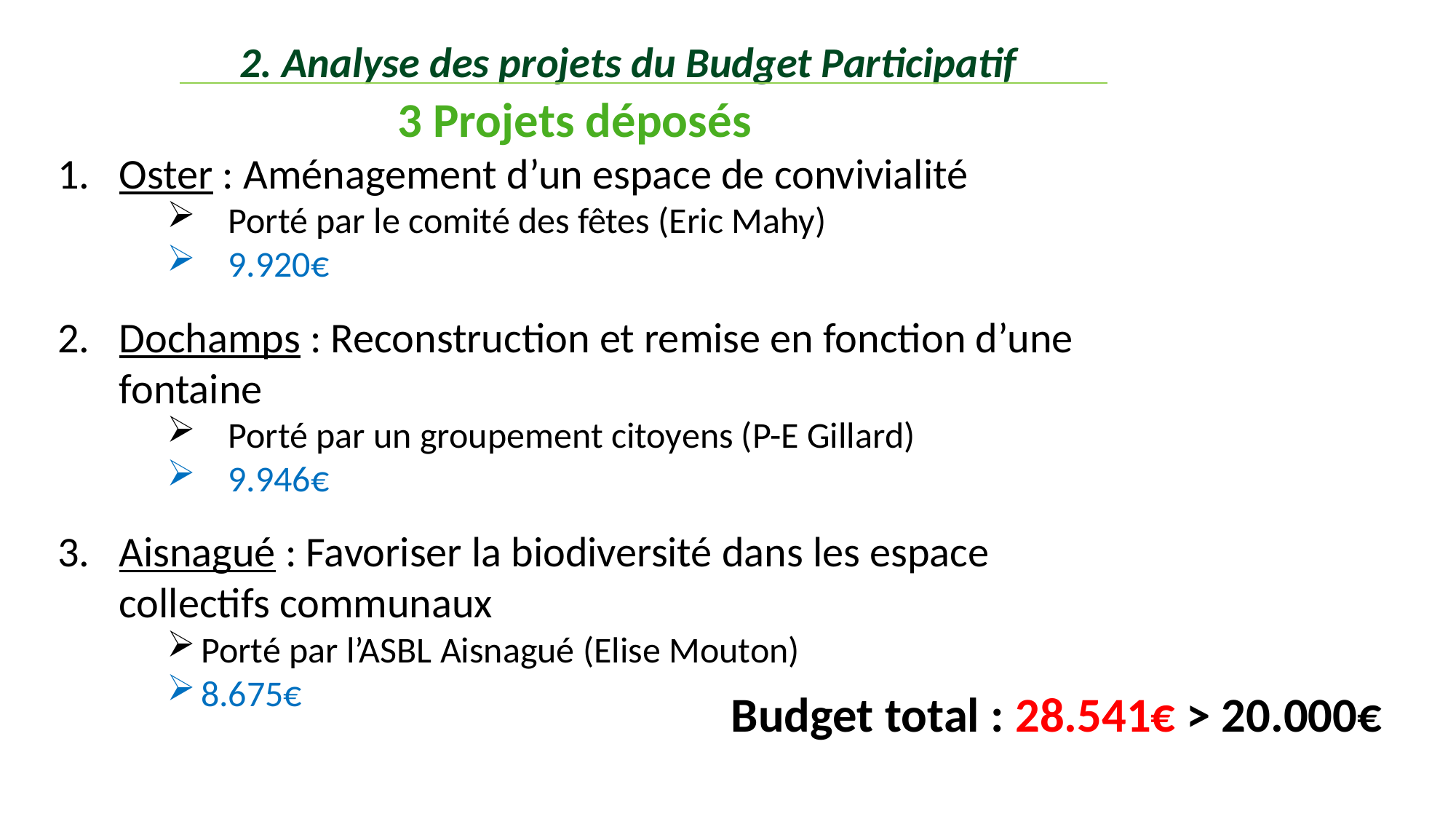

2. Analyse des projets du Budget Participatif
3 Projets déposés
Oster : Aménagement d’un espace de convivialité
Porté par le comité des fêtes (Eric Mahy)
9.920€

Dochamps : Reconstruction et remise en fonction d’une fontaine
Porté par un groupement citoyens (P-E Gillard)
9.946€

Aisnagué : Favoriser la biodiversité dans les espace collectifs communaux
Porté par l’ASBL Aisnagué (Elise Mouton)
8.675€
Budget total : 28.541€ > 20.000€